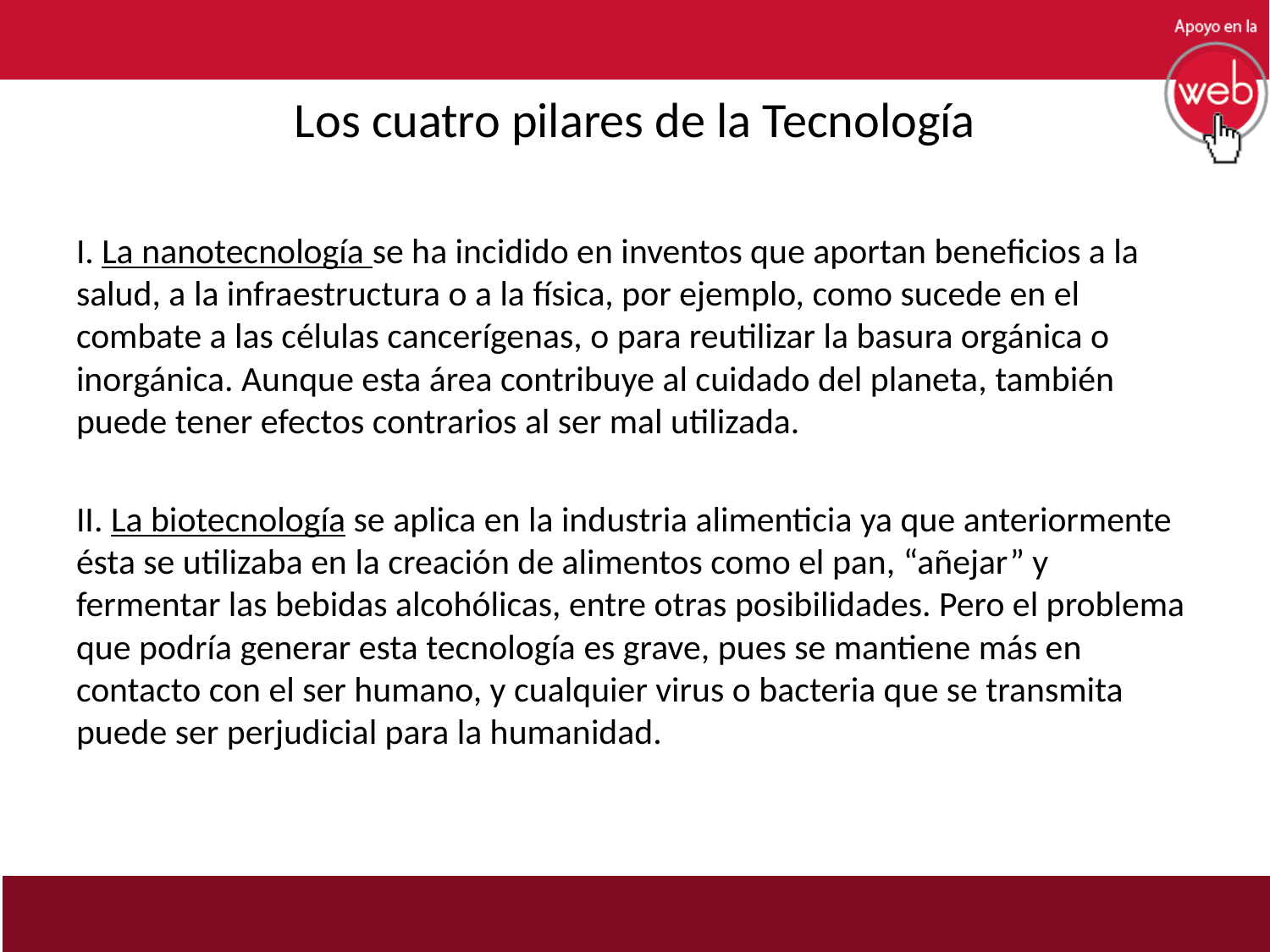

# Los cuatro pilares de la Tecnología
I. La nanotecnología se ha incidido en inventos que aportan beneficios a la salud, a la infraestructura o a la física, por ejemplo, como sucede en el combate a las células cancerígenas, o para reutilizar la basura orgánica o inorgánica. Aunque esta área contribuye al cuidado del planeta, también puede tener efectos contrarios al ser mal utilizada.

II. La biotecnología se aplica en la industria alimenticia ya que anteriormente ésta se utilizaba en la creación de alimentos como el pan, “añejar” y fermentar las bebidas alcohólicas, entre otras posibilidades. Pero el problema que podría generar esta tecnología es grave, pues se mantiene más en contacto con el ser humano, y cualquier virus o bacteria que se transmita puede ser perjudicial para la humanidad.